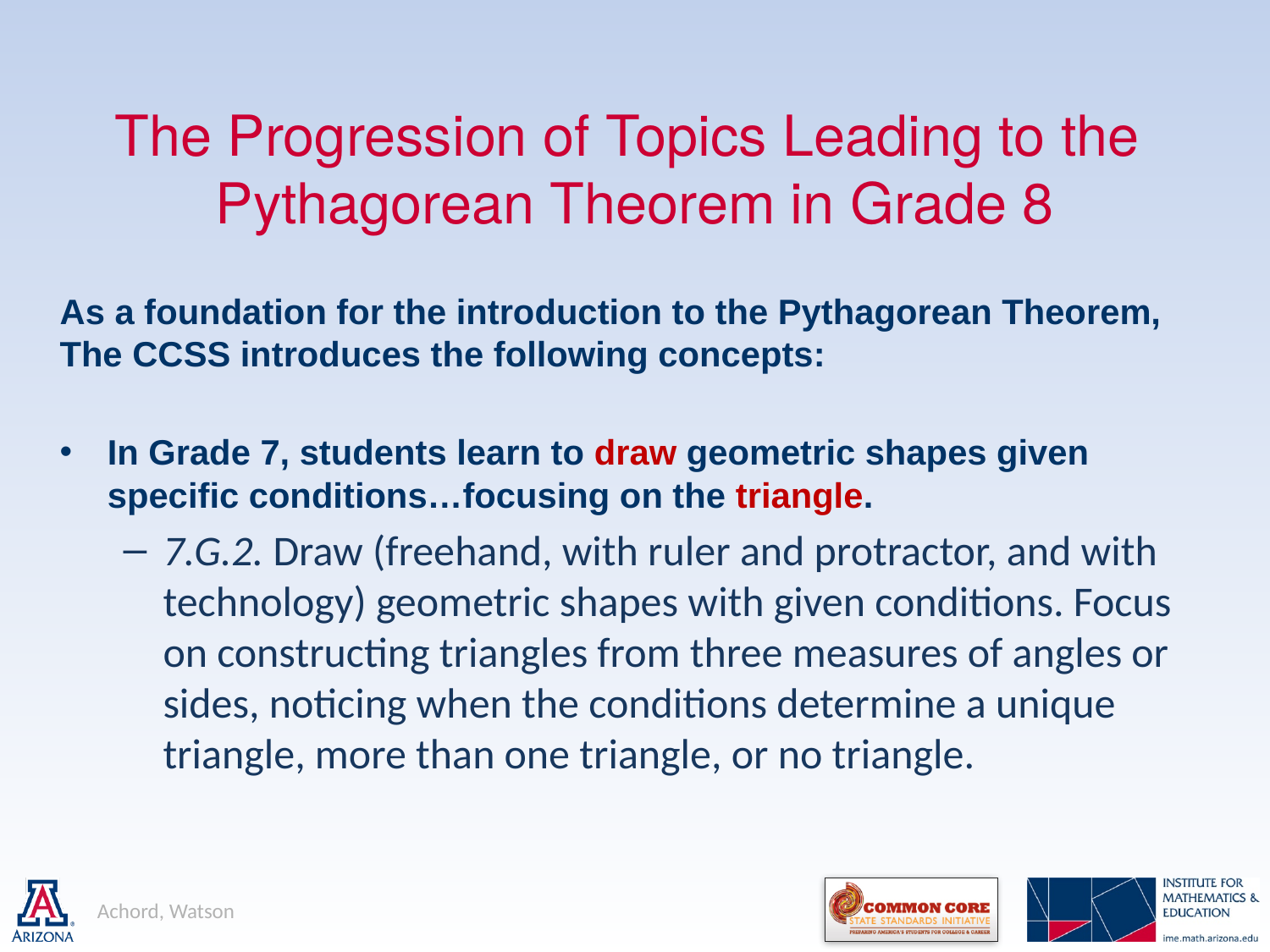

# The Progression of Topics Leading to the Pythagorean Theorem in Grade 8
As a foundation for the introduction to the Pythagorean Theorem, The CCSS introduces the following concepts:

In Grade 7, students learn to draw geometric shapes given specific conditions…focusing on the triangle.
7.G.2. Draw (freehand, with ruler and protractor, and with technology) geometric shapes with given conditions. Focus on constructing triangles from three measures of angles or sides, noticing when the conditions determine a unique triangle, more than one triangle, or no triangle.

Achord, Watson